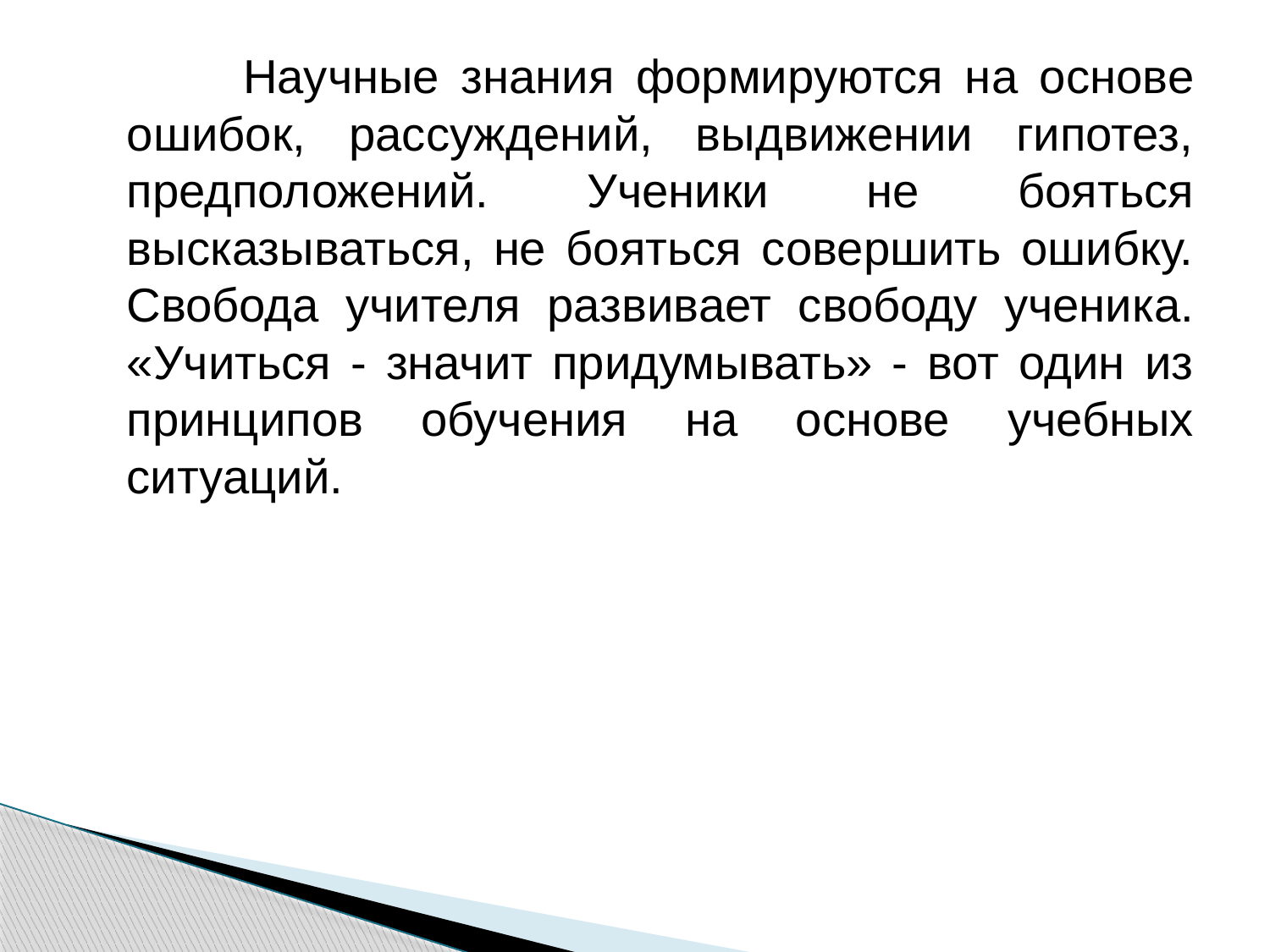

Научные знания формируются на основе ошибок, рассуждений, выдвижении гипотез, предположений. Ученики не бояться высказываться, не бояться совершить ошибку. Свобода учителя развивает свободу ученика. «Учиться - значит придумывать» - вот один из принципов обучения на основе учебных ситуаций.